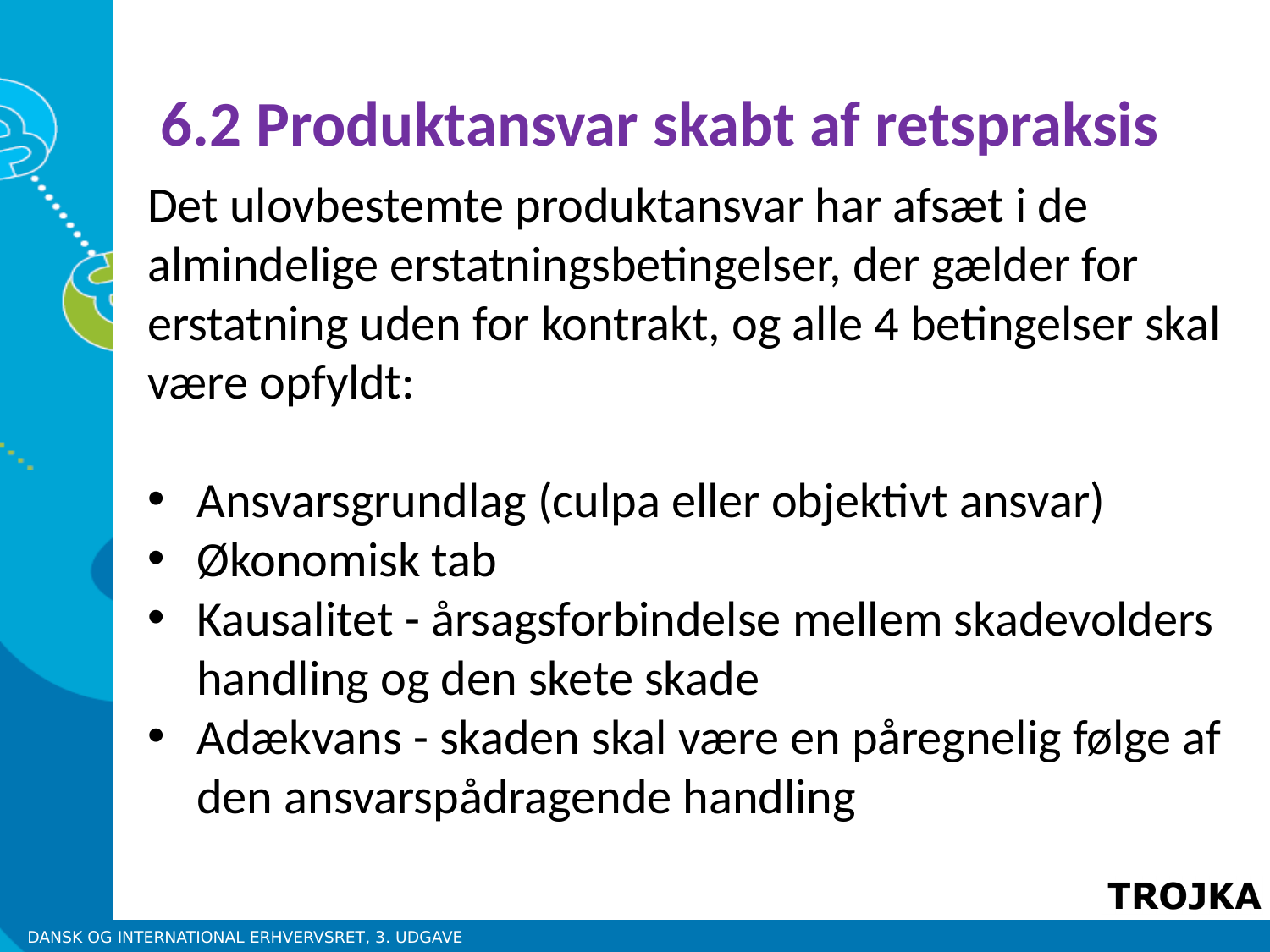

6.2 Produktansvar skabt af retspraksis
Det ulovbestemte produktansvar har afsæt i de almindelige erstatningsbetingelser, der gælder for erstatning uden for kontrakt, og alle 4 betingelser skal være opfyldt:

Ansvarsgrundlag (culpa eller objektivt ansvar)
Økonomisk tab
Kausalitet - årsagsforbindelse mellem skadevolders handling og den skete skade
Adækvans - skaden skal være en påregnelig følge af den ansvarspådragende handling